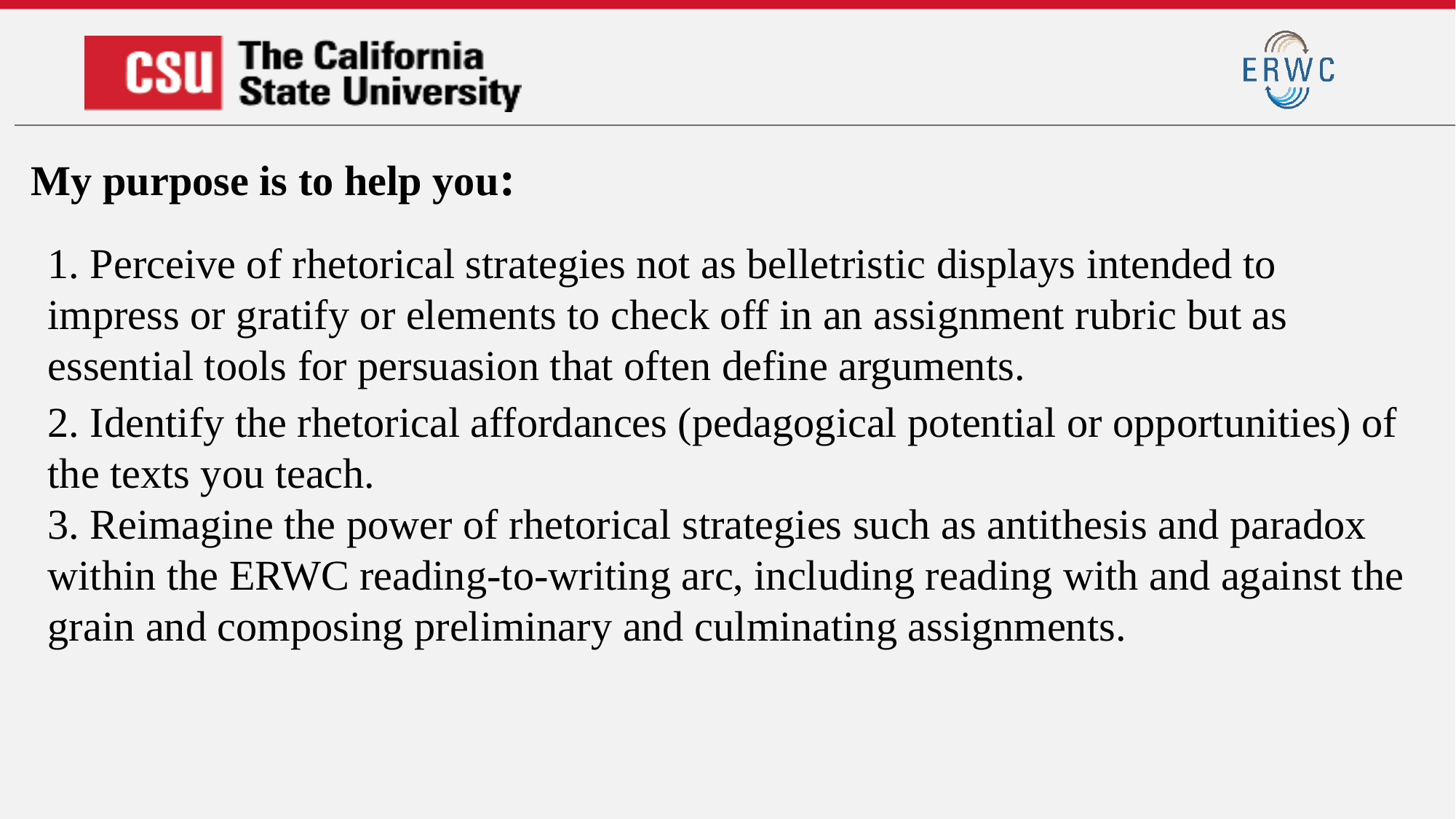

# My purpose is to help you:
1. Perceive of rhetorical strategies not as belletristic displays intended to impress or gratify or elements to check off in an assignment rubric but as essential tools for persuasion that often define arguments.
2. Identify the rhetorical affordances (pedagogical potential or opportunities) of the texts you teach.
3. Reimagine the power of rhetorical strategies such as antithesis and paradox within the ERWC reading-to-writing arc, including reading with and against the grain and composing preliminary and culminating assignments.